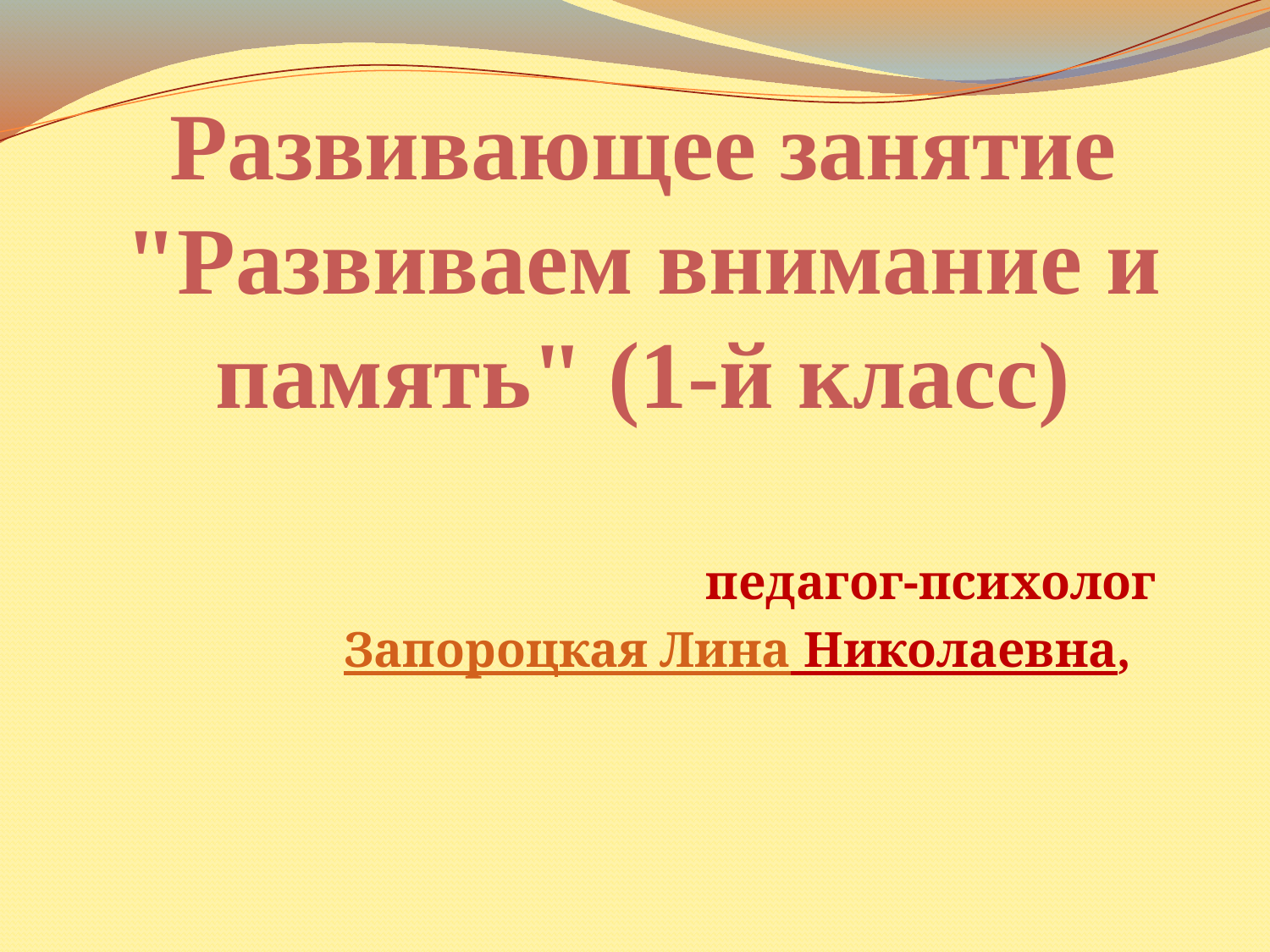

# Развивающее занятие "Развиваем внимание и память" (1-й класс)
педагог-психолог
Запороцкая Лина Николаевна,